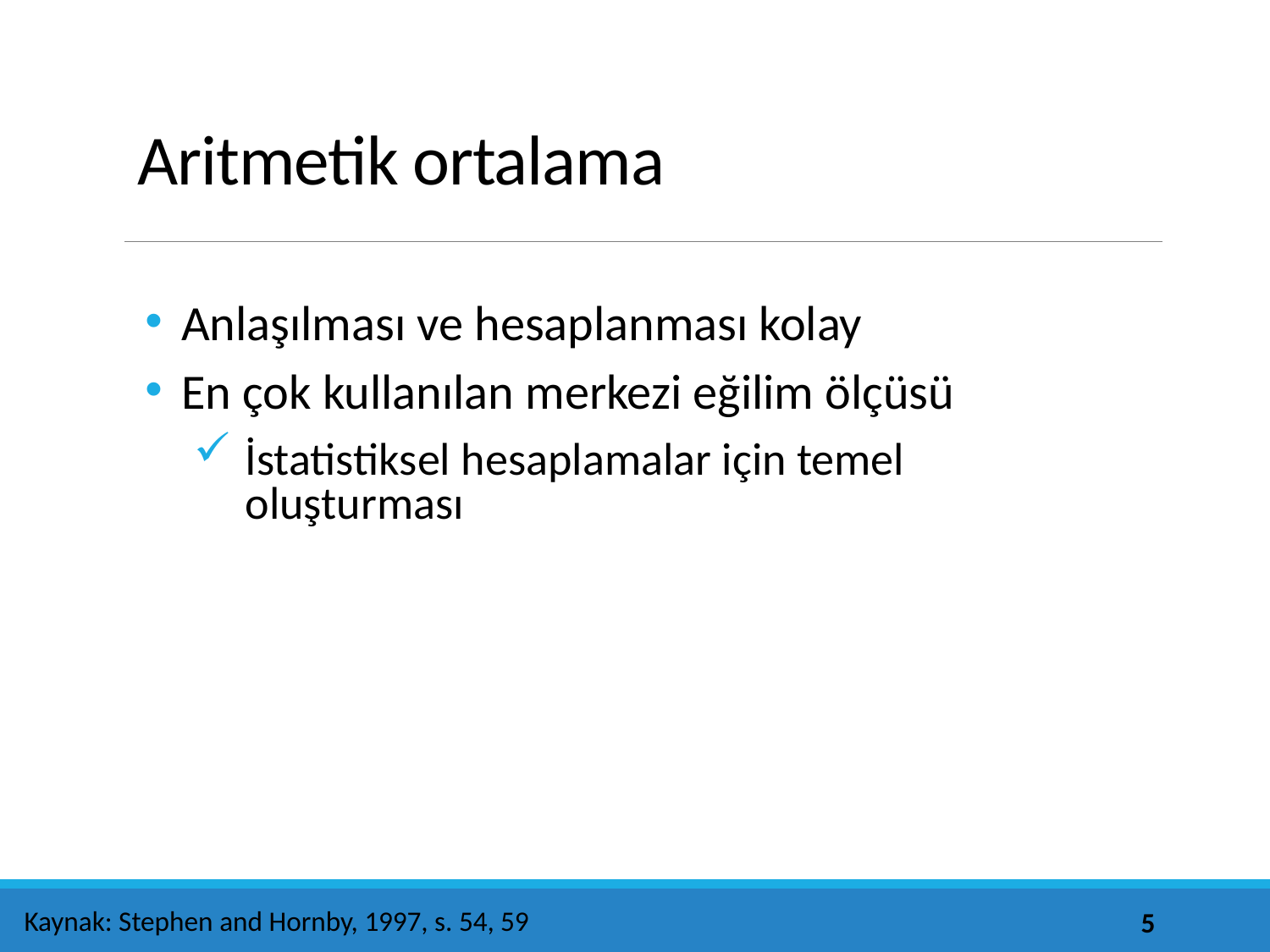

# Aritmetik ortalama
Anlaşılması ve hesaplanması kolay
En çok kullanılan merkezi eğilim ölçüsü
İstatistiksel hesaplamalar için temel oluşturması
Kaynak: Stephen and Hornby, 1997, s. 54, 59
5